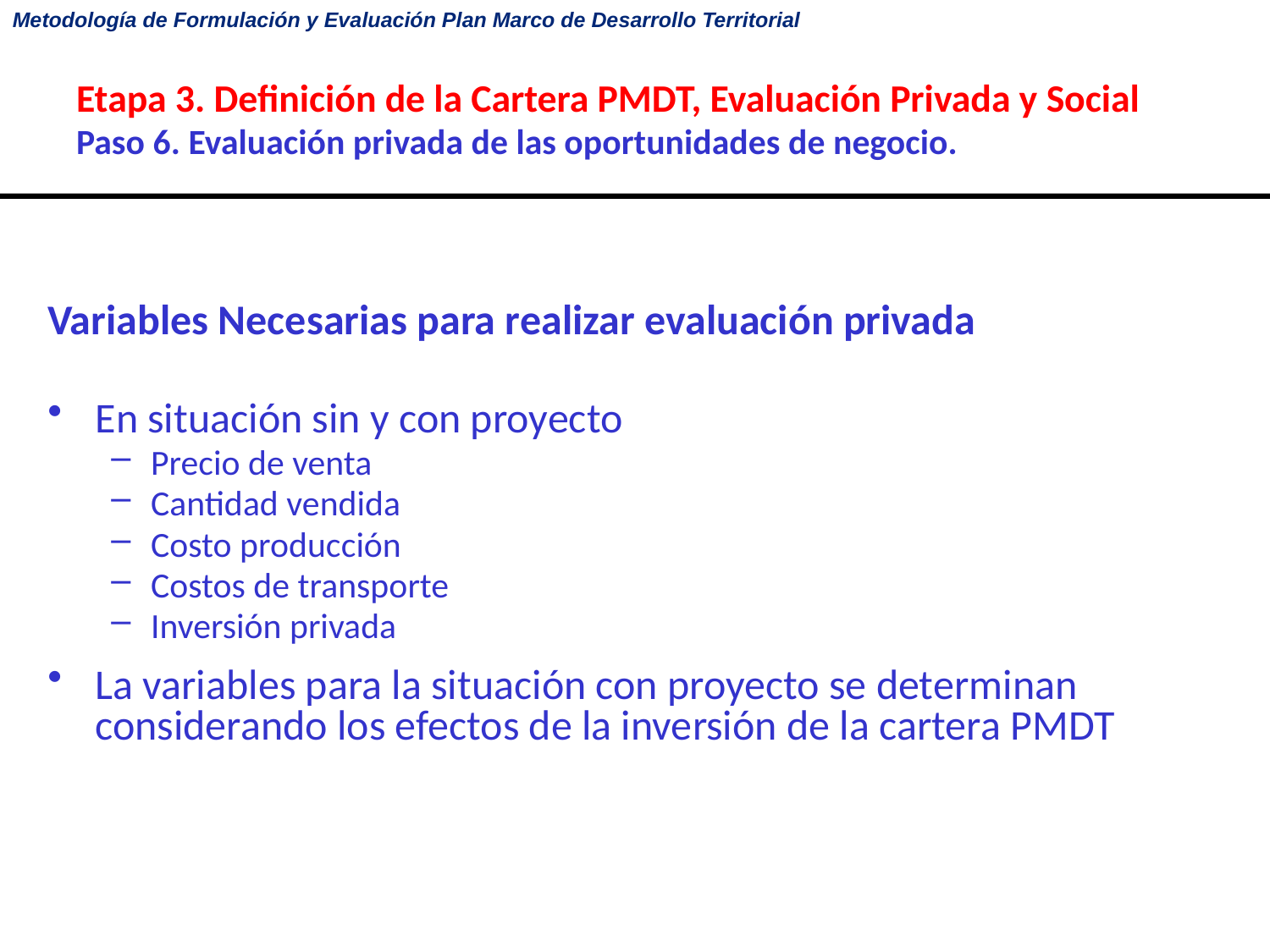

# Etapa 3. Definición de la Cartera PMDT, Evaluación Privada y Social Paso 6. Evaluación privada de las oportunidades de negocio.
Variables Necesarias para realizar evaluación privada

En situación sin y con proyecto
Precio de venta
Cantidad vendida
Costo producción
Costos de transporte
Inversión privada
La variables para la situación con proyecto se determinan considerando los efectos de la inversión de la cartera PMDT